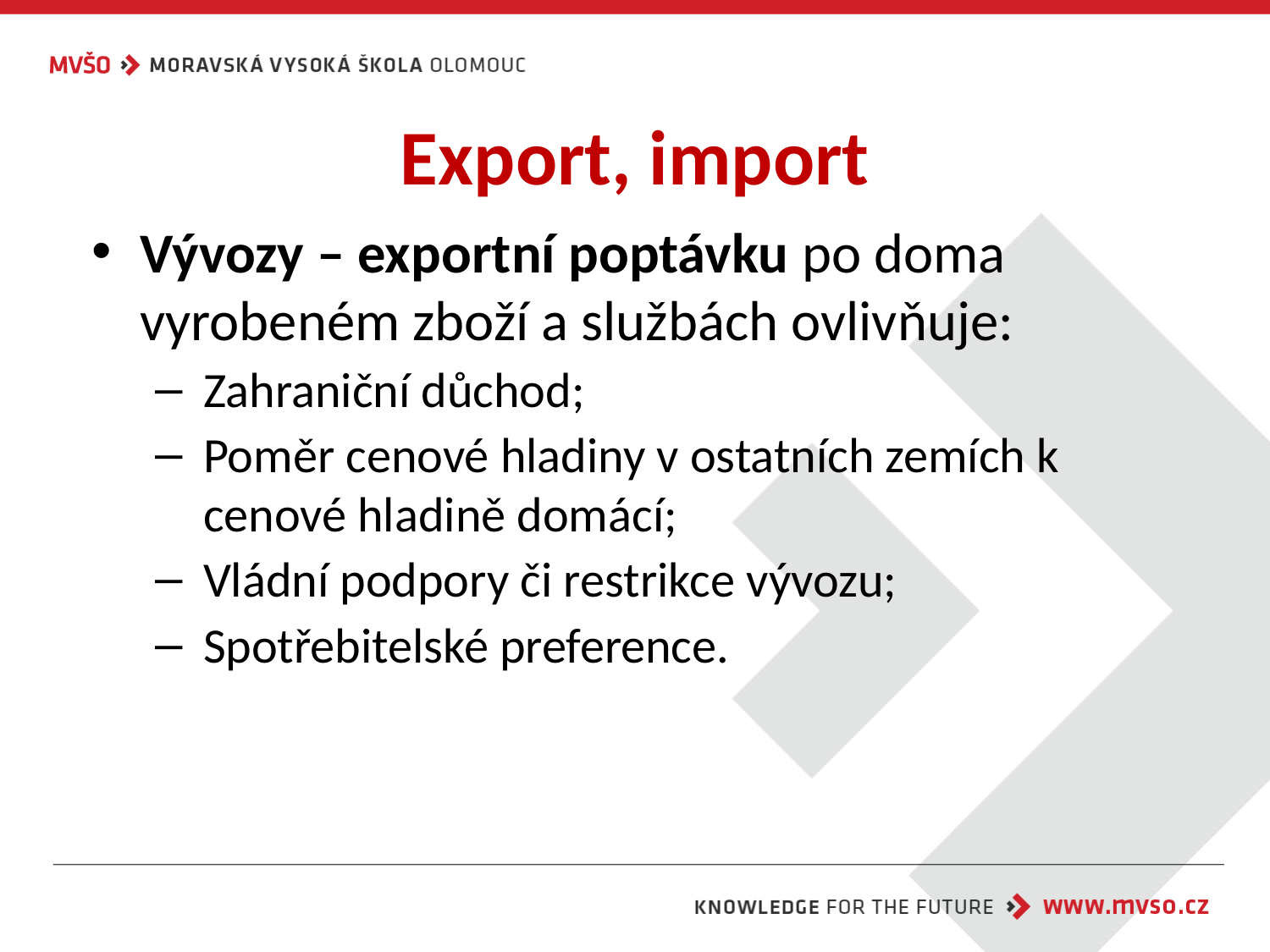

# Export, import
Vývozy – exportní poptávku po doma vyrobeném zboží a službách ovlivňuje:
Zahraniční důchod;
Poměr cenové hladiny v ostatních zemích k cenové hladině domácí;
Vládní podpory či restrikce vývozu;
Spotřebitelské preference.